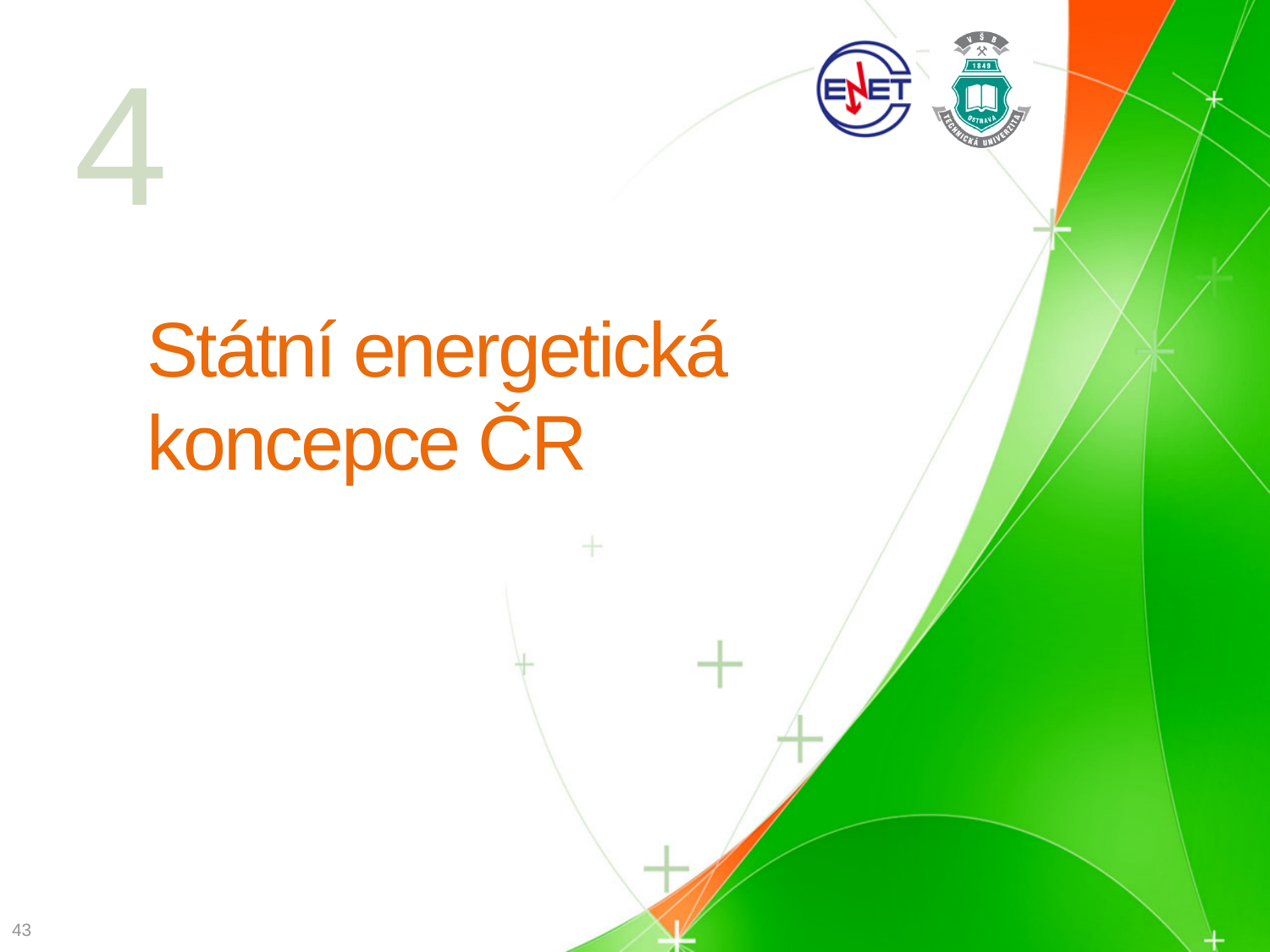

4
# Státní energetická koncepce ČR

43